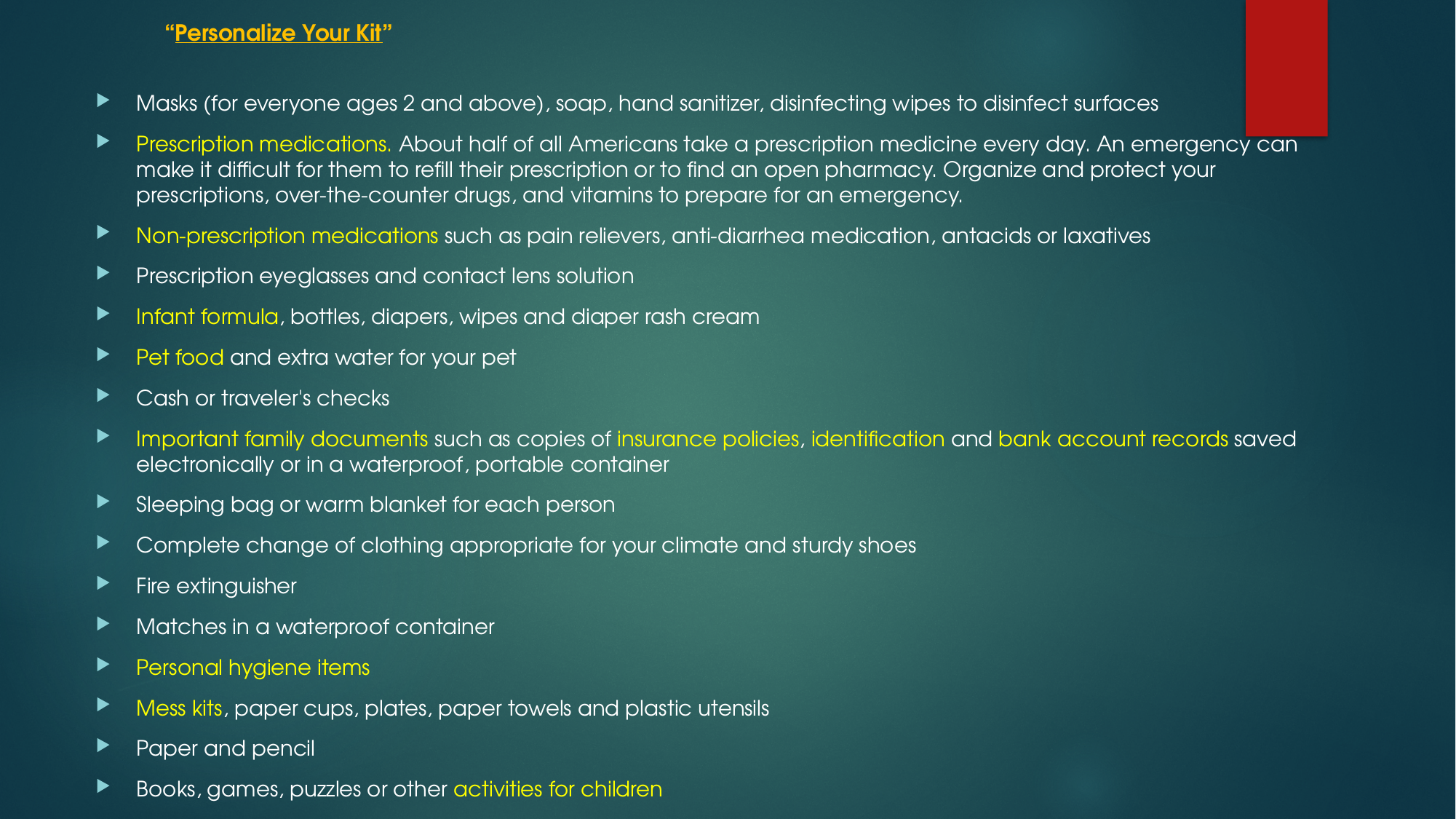

# “Personalize Your Kit”
Masks (for everyone ages 2 and above), soap, hand sanitizer, disinfecting wipes to disinfect surfaces
Prescription medications. About half of all Americans take a prescription medicine every day. An emergency can make it difficult for them to refill their prescription or to find an open pharmacy. Organize and protect your prescriptions, over-the-counter drugs, and vitamins to prepare for an emergency.
Non-prescription medications such as pain relievers, anti-diarrhea medication, antacids or laxatives
Prescription eyeglasses and contact lens solution
Infant formula, bottles, diapers, wipes and diaper rash cream
Pet food and extra water for your pet
Cash or traveler's checks
Important family documents such as copies of insurance policies, identification and bank account records saved electronically or in a waterproof, portable container
Sleeping bag or warm blanket for each person
Complete change of clothing appropriate for your climate and sturdy shoes
Fire extinguisher
Matches in a waterproof container
Personal hygiene items
Mess kits, paper cups, plates, paper towels and plastic utensils
Paper and pencil
Books, games, puzzles or other activities for children